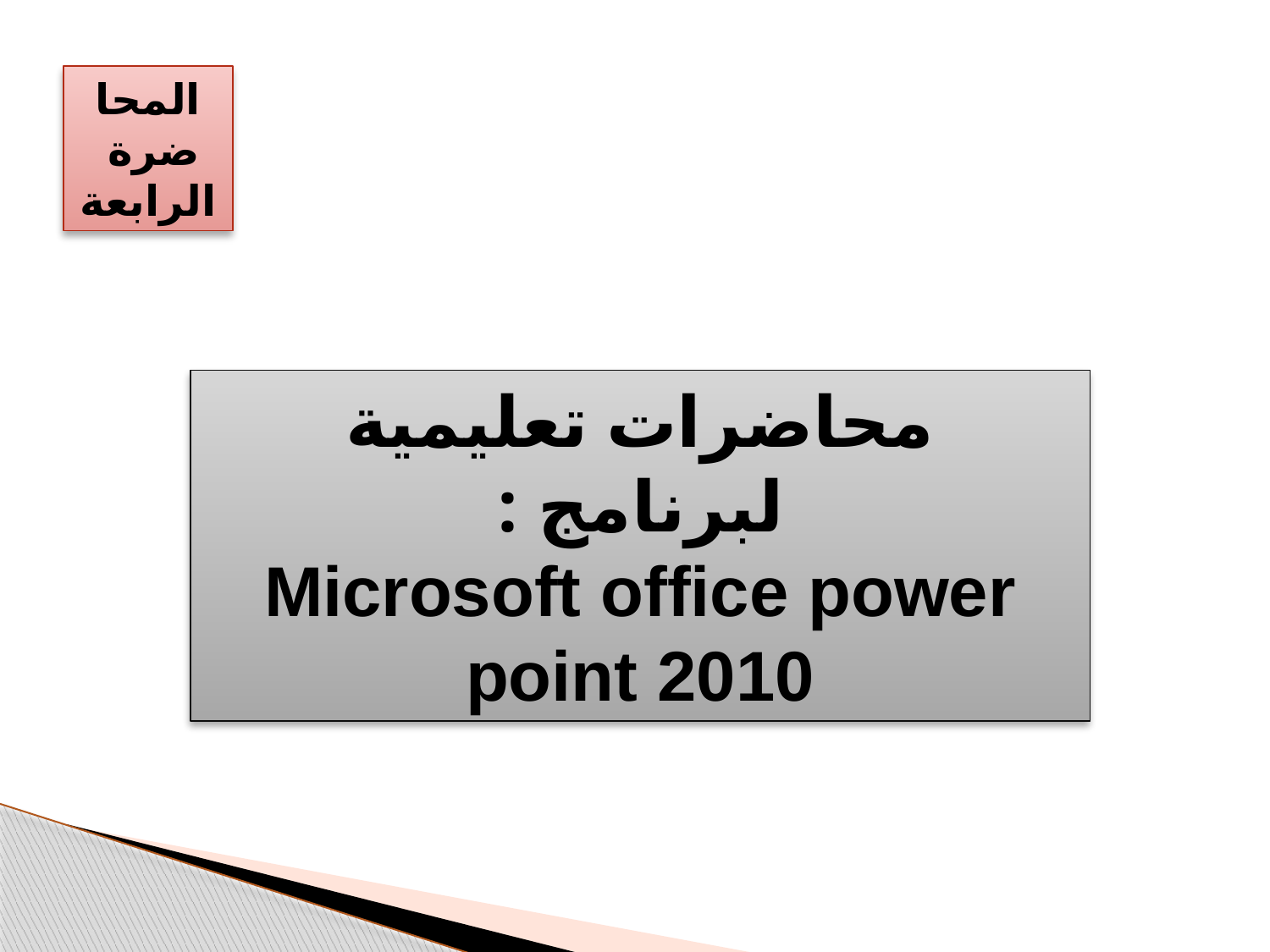

المحاضرة
الرابعة
محاضرات تعليمية لبرنامج :
Microsoft office power point 2010